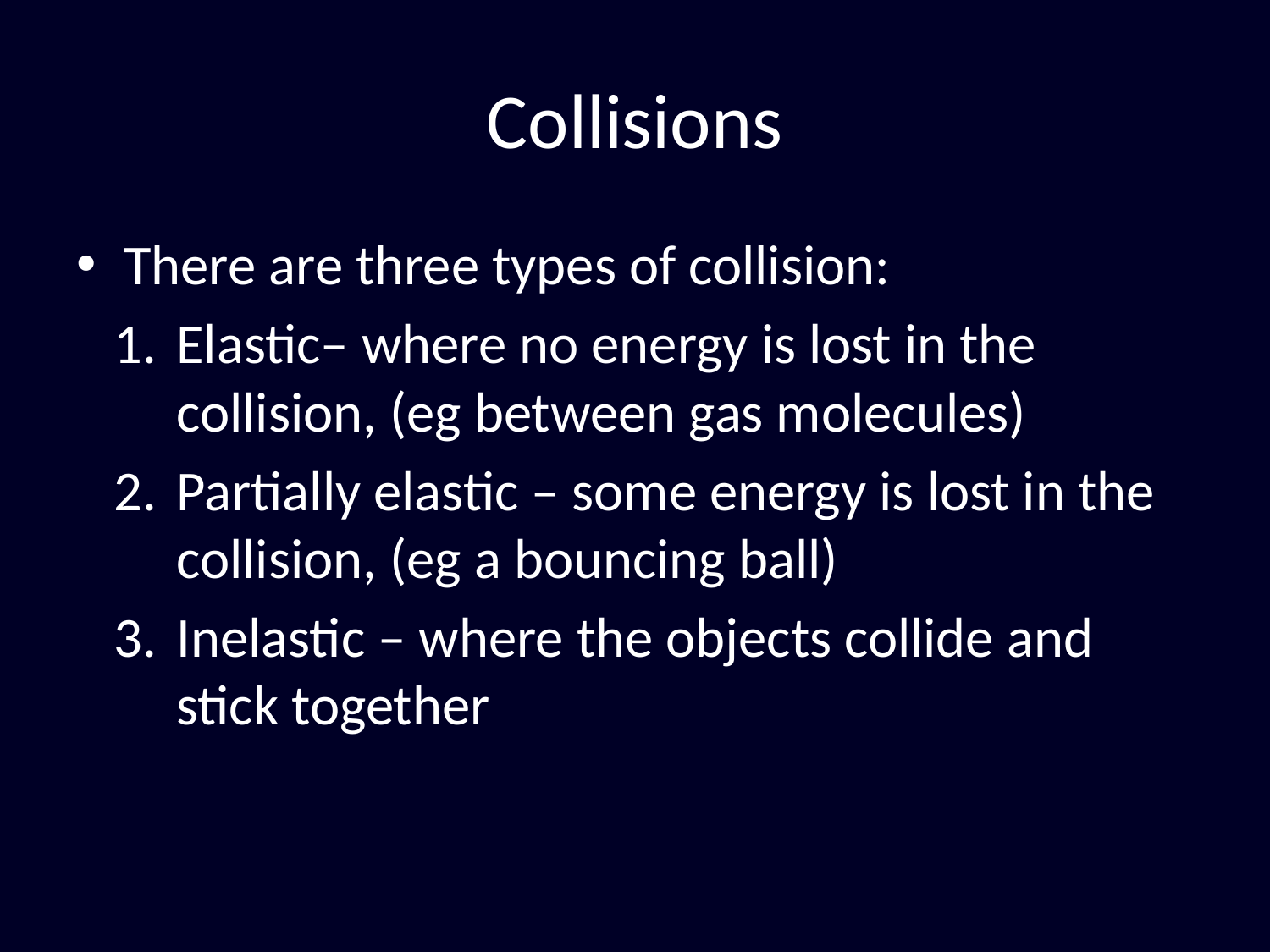

# Collisions
There are three types of collision:
Elastic– where no energy is lost in the collision, (eg between gas molecules)
Partially elastic – some energy is lost in the collision, (eg a bouncing ball)
Inelastic – where the objects collide and stick together